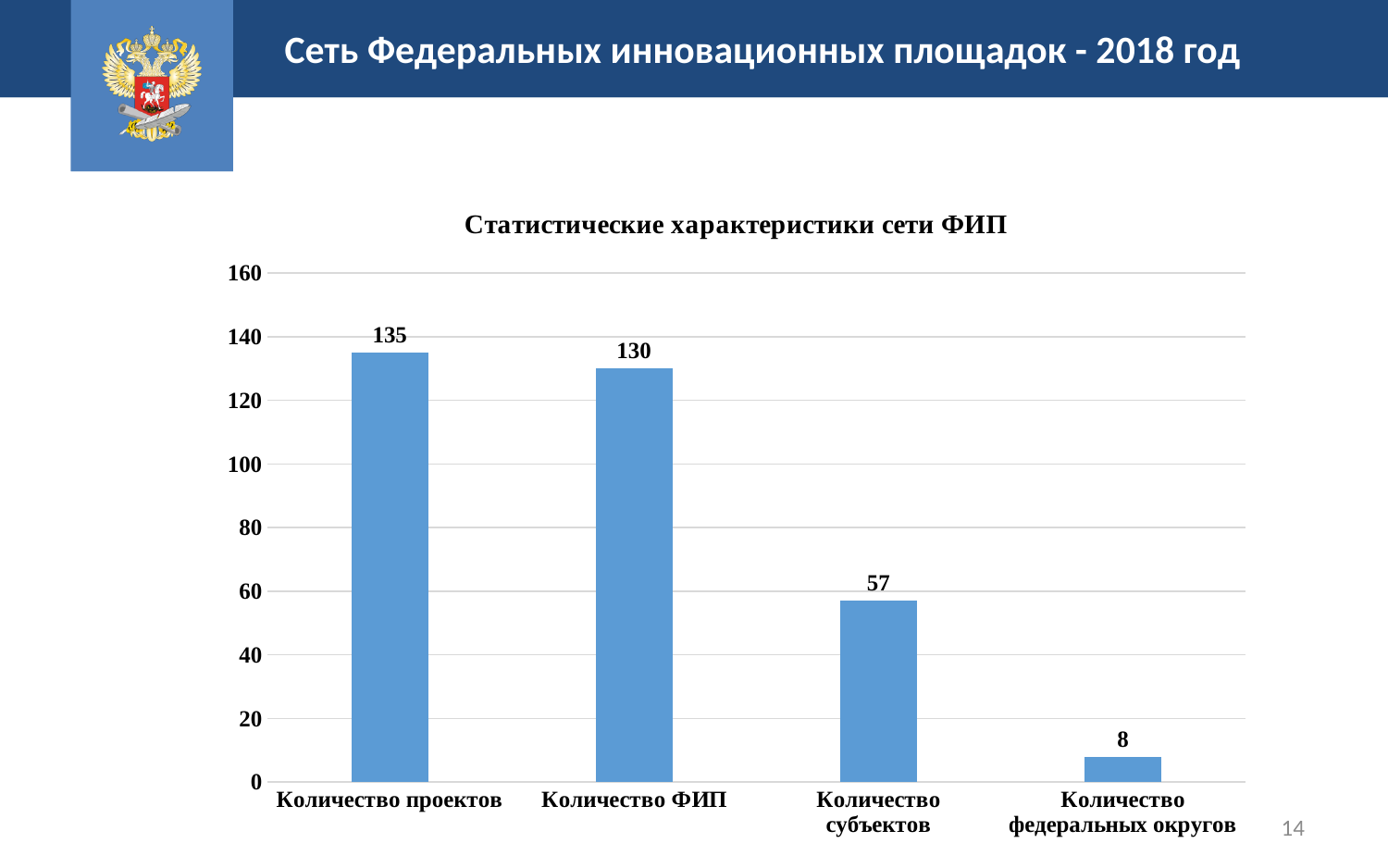

Сеть Федеральных инновационных площадок - 2018 год

### Chart: Статистические характеристики сети ФИП

| Category |  |
|---|---|
| Количество проектов | 135.0 |
| Количество ФИП | 130.0 |
| Количество субъектов | 57.0 |
| Количество федеральных округов | 8.0 |
14